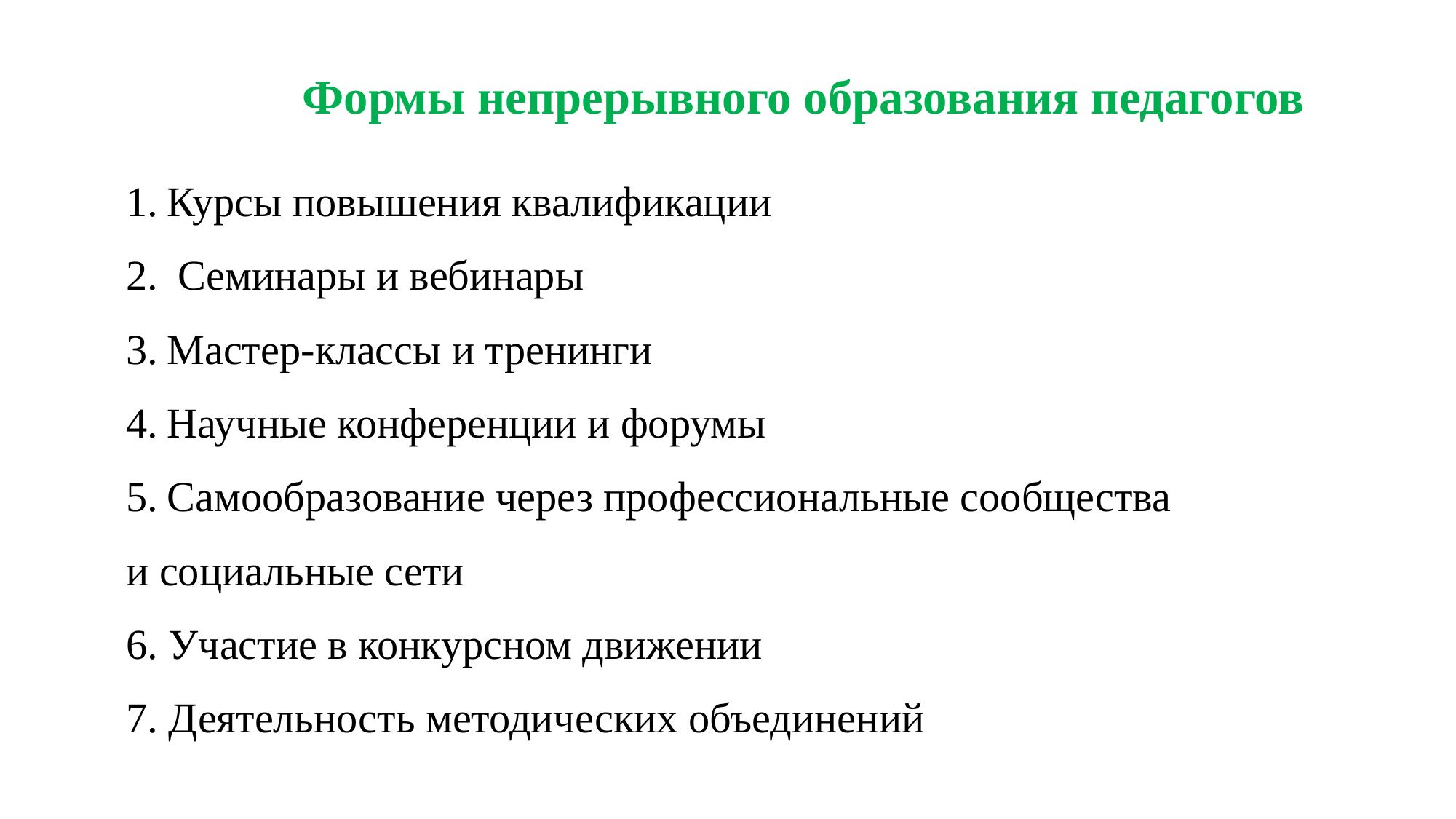

Формы непрерывного образования педагогов
Курсы повышения квалификации
 Семинары и вебинары
Мастер-классы и тренинги
Научные конференции и форумы
Самообразование через профессиональные сообщества
и социальные сети
6. Участие в конкурсном движении
7. Деятельность методических объединений